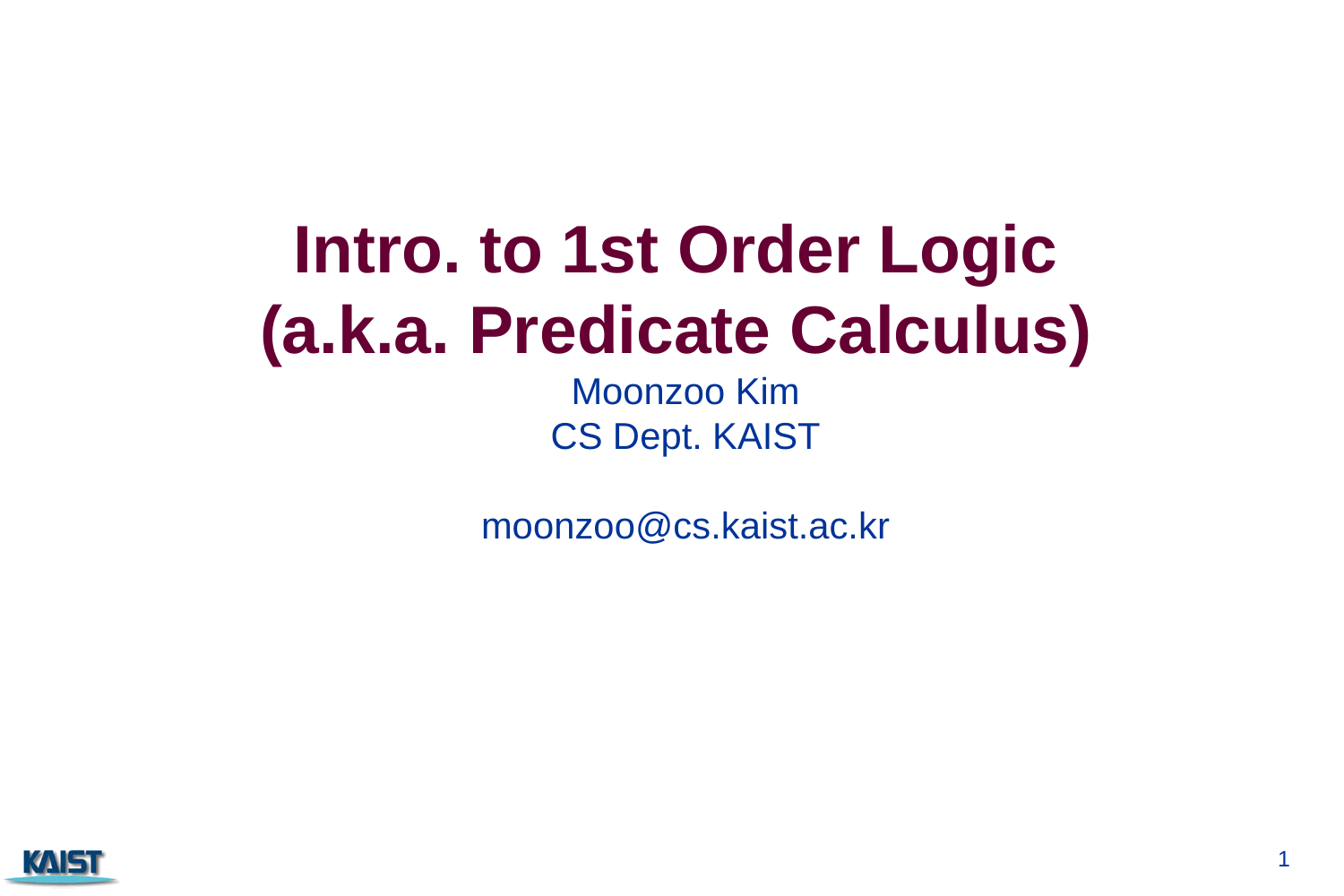

# Intro. to 1st Order Logic (a.k.a. Predicate Calculus) Moonzoo Kim CS Dept. KAIST moonzoo@cs.kaist.ac.kr
1